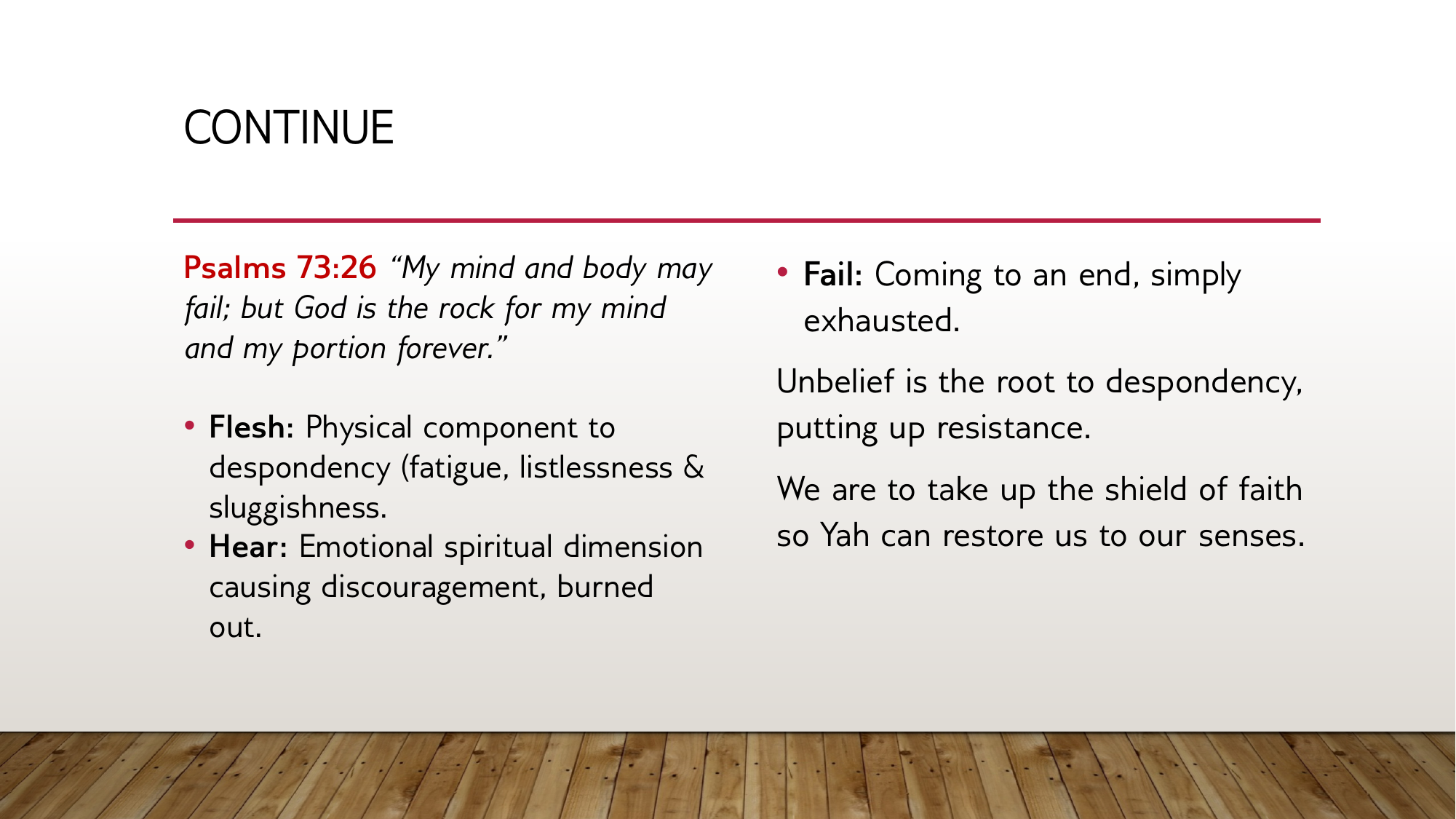

# Continue
Psalms 73:26 “My mind and body may fail; but God is the rock for my mind and my portion forever.”

Flesh: Physical component to despondency (fatigue, listlessness & sluggishness.
Hear: Emotional spiritual dimension causing discouragement, burned out.
Fail: Coming to an end, simply exhausted.
Unbelief is the root to despondency, putting up resistance.
We are to take up the shield of faith so Yah can restore us to our senses.